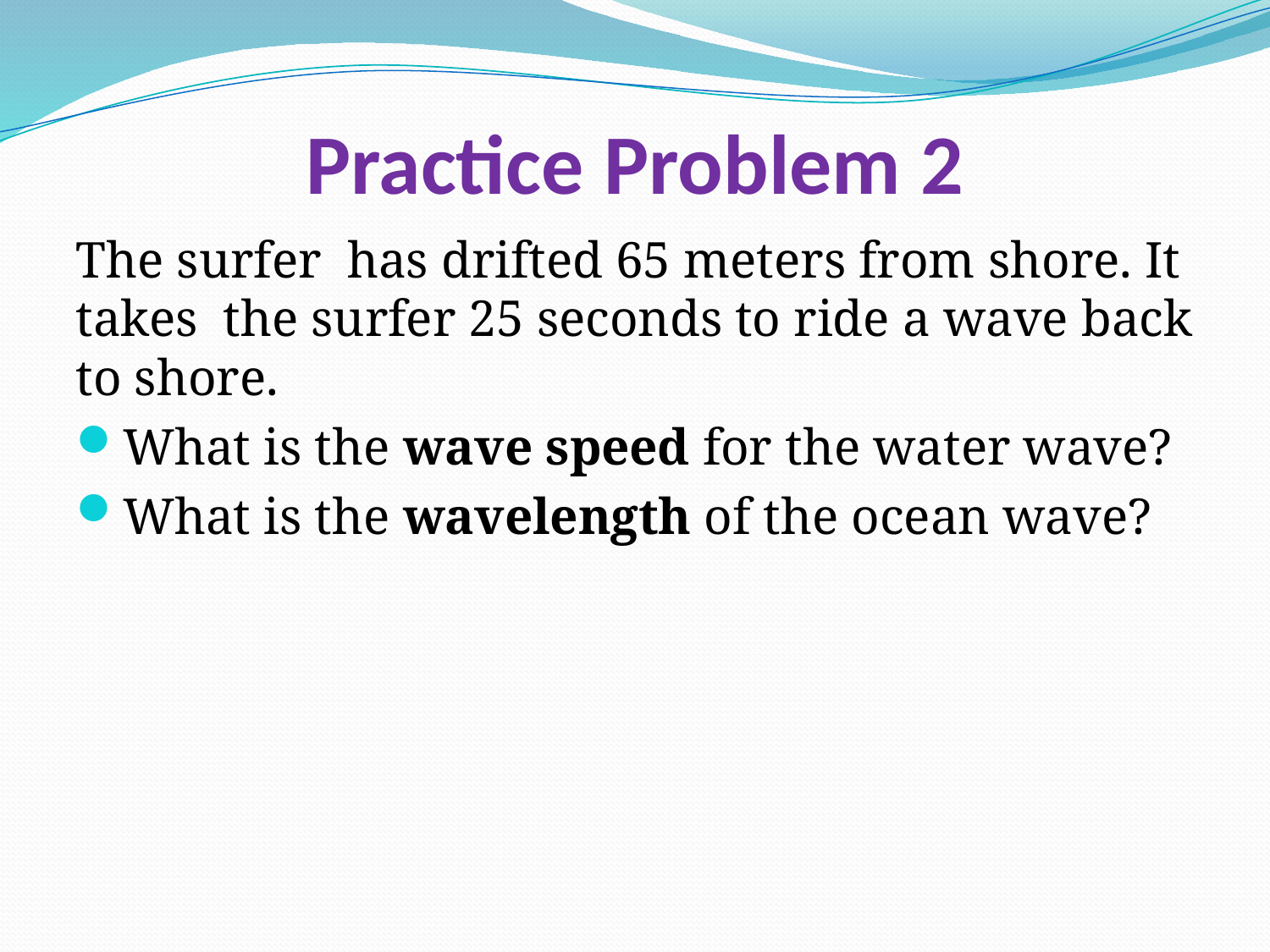

# Practice Problem 2
The surfer  has drifted 65 meters from shore. It takes  the surfer 25 seconds to ride a wave back to shore.
What is the wave speed for the water wave?
What is the wavelength of the ocean wave?